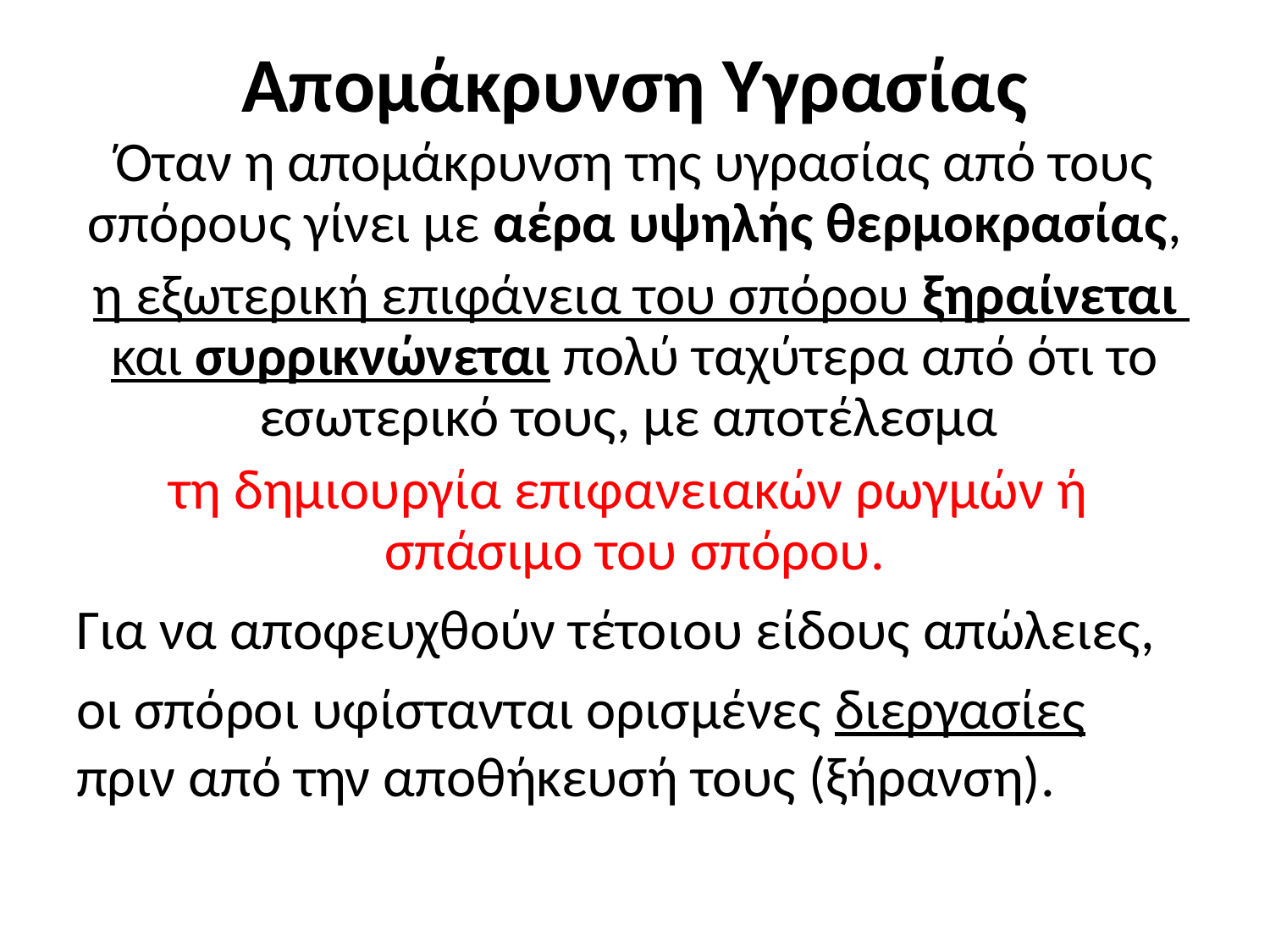

# Απομάκρυνση Υγρασίας
Όταν η απομάκρυνση της υγρασίας από τους σπόρους γίνει με αέρα υψηλής θερμοκρασίας,
 η εξωτερική επιφάνεια του σπόρου ξηραίνεται  και συρρικνώνεται πολύ ταχύτερα από ότι το εσωτερικό τους, με αποτέλεσμα
τη δημιουργία επιφανειακών ρωγμών ή  σπάσιμο του σπόρου.
Για να αποφευχθούν τέτοιου είδους απώλειες,
οι σπόροι υφίστανται ορισμένες διεργασίες πριν από την αποθήκευσή τους (ξήρανση).

30